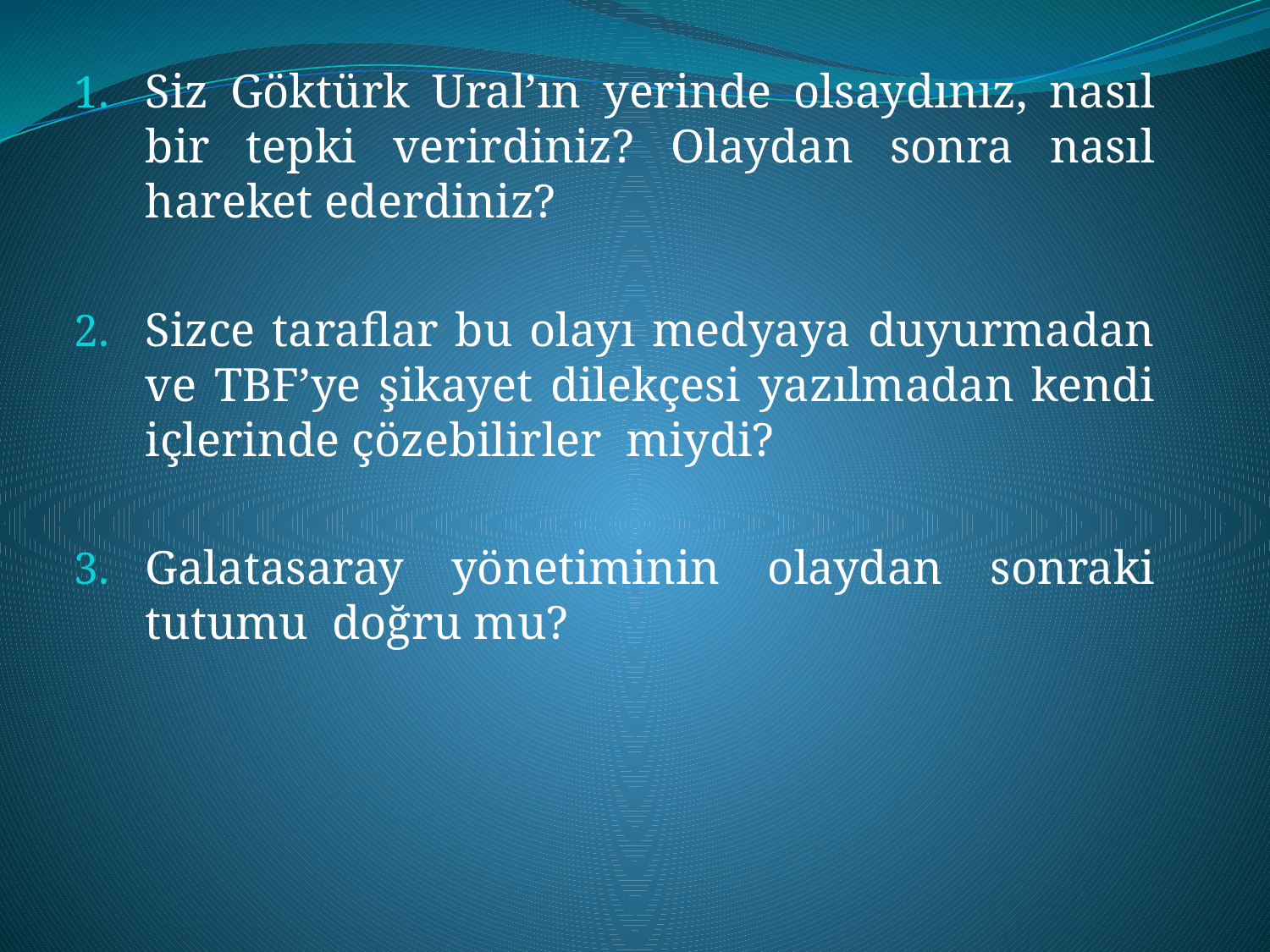

Siz Göktürk Ural’ın yerinde olsaydınız, nasıl bir tepki verirdiniz? Olaydan sonra nasıl hareket ederdiniz?

Sizce taraflar bu olayı medyaya duyurmadan ve TBF’ye şikayet dilekçesi yazılmadan kendi içlerinde çözebilirler  miydi?

Galatasaray yönetiminin olaydan sonraki tutumu  doğru mu?